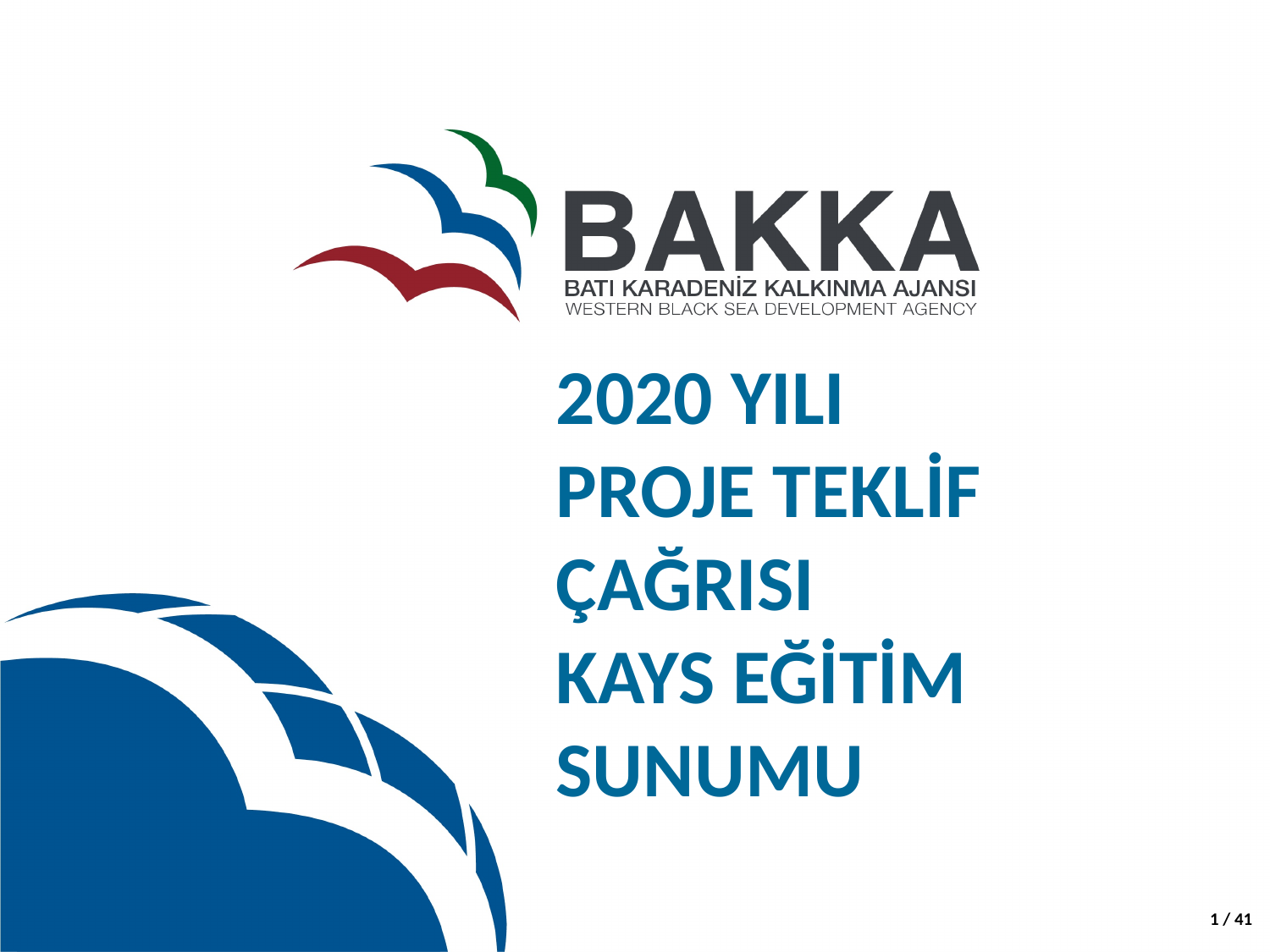

# 2020 YILI PROJE TEKLİF ÇAĞRISI KAYS EĞİTİM SUNUMU